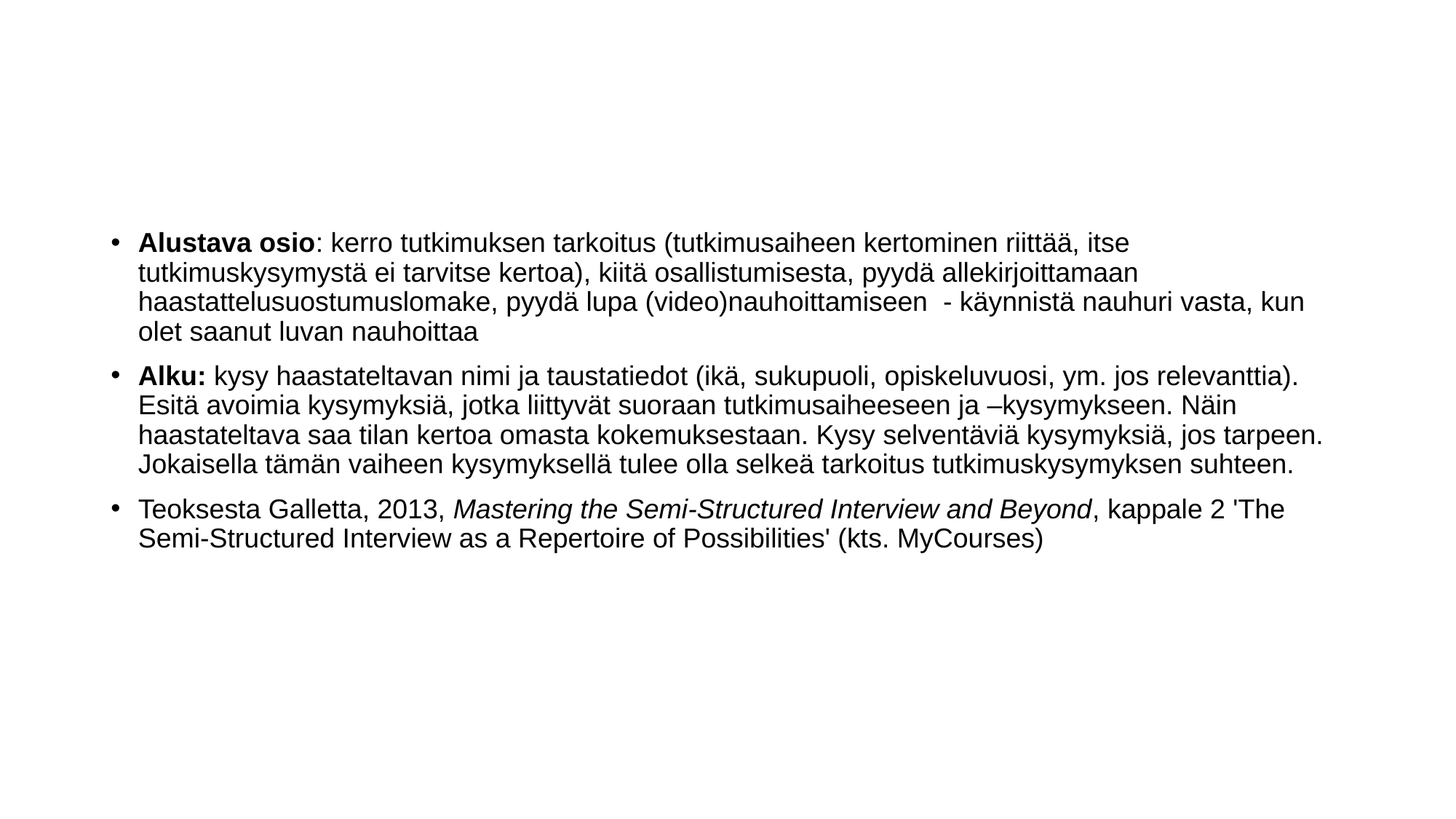

#
Alustava osio: kerro tutkimuksen tarkoitus (tutkimusaiheen kertominen riittää, itse tutkimuskysymystä ei tarvitse kertoa), kiitä osallistumisesta, pyydä allekirjoittamaan haastattelusuostumuslomake, pyydä lupa (video)nauhoittamiseen  - käynnistä nauhuri vasta, kun olet saanut luvan nauhoittaa
Alku: kysy haastateltavan nimi ja taustatiedot (ikä, sukupuoli, opiskeluvuosi, ym. jos relevanttia). Esitä avoimia kysymyksiä, jotka liittyvät suoraan tutkimusaiheeseen ja –kysymykseen. Näin haastateltava saa tilan kertoa omasta kokemuksestaan. Kysy selventäviä kysymyksiä, jos tarpeen. Jokaisella tämän vaiheen kysymyksellä tulee olla selkeä tarkoitus tutkimuskysymyksen suhteen.
Teoksesta Galletta, 2013, Mastering the Semi-Structured Interview and Beyond, kappale 2 'The Semi-Structured Interview as a Repertoire of Possibilities' (kts. MyCourses)